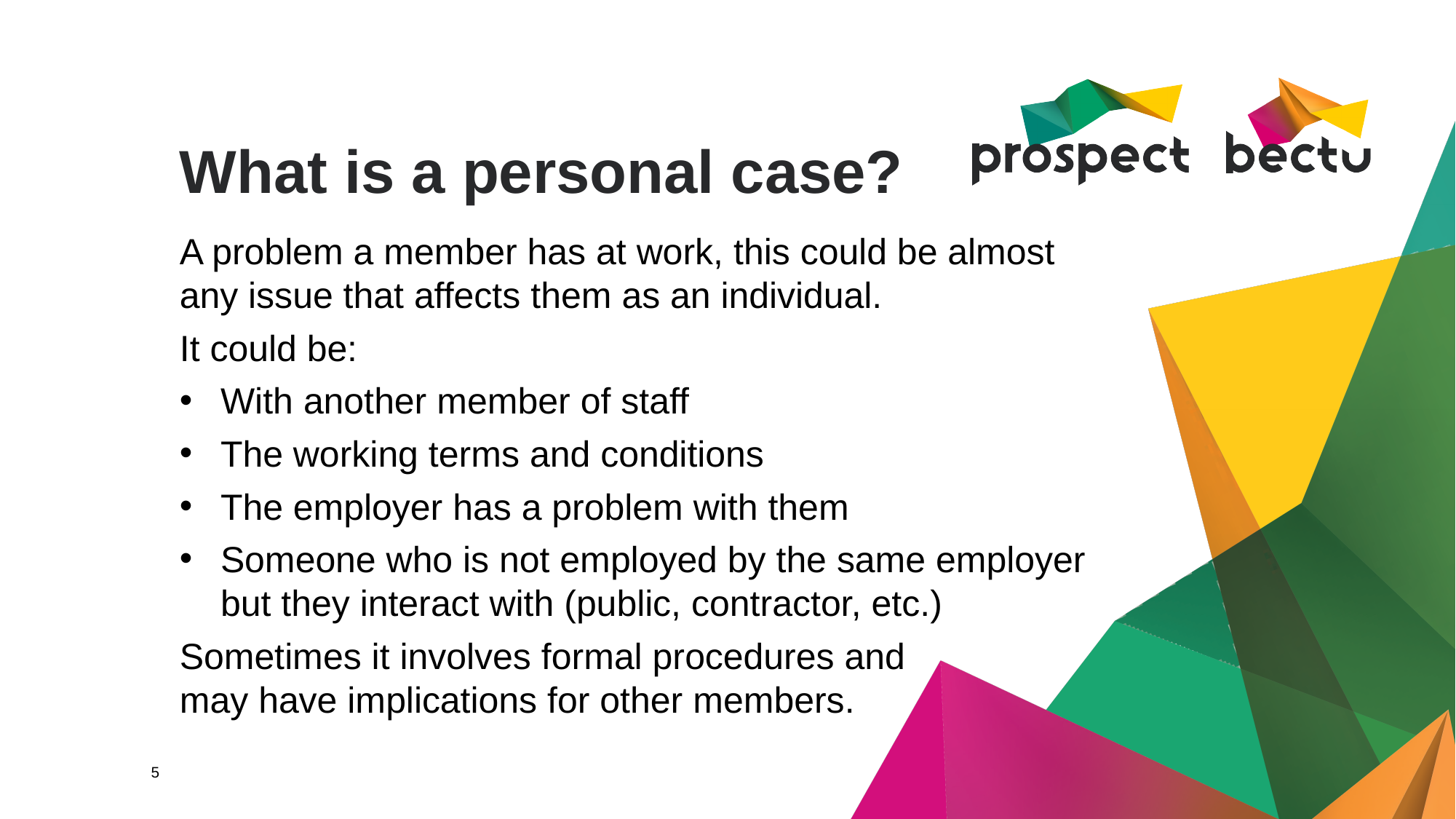

# What is a personal case?
A problem a member has at work, this could be almost any issue that affects them as an individual.
It could be:
With another member of staff
The working terms and conditions
The employer has a problem with them
Someone who is not employed by the same employer but they interact with (public, contractor, etc.)
Sometimes it involves formal procedures and
may have implications for other members.